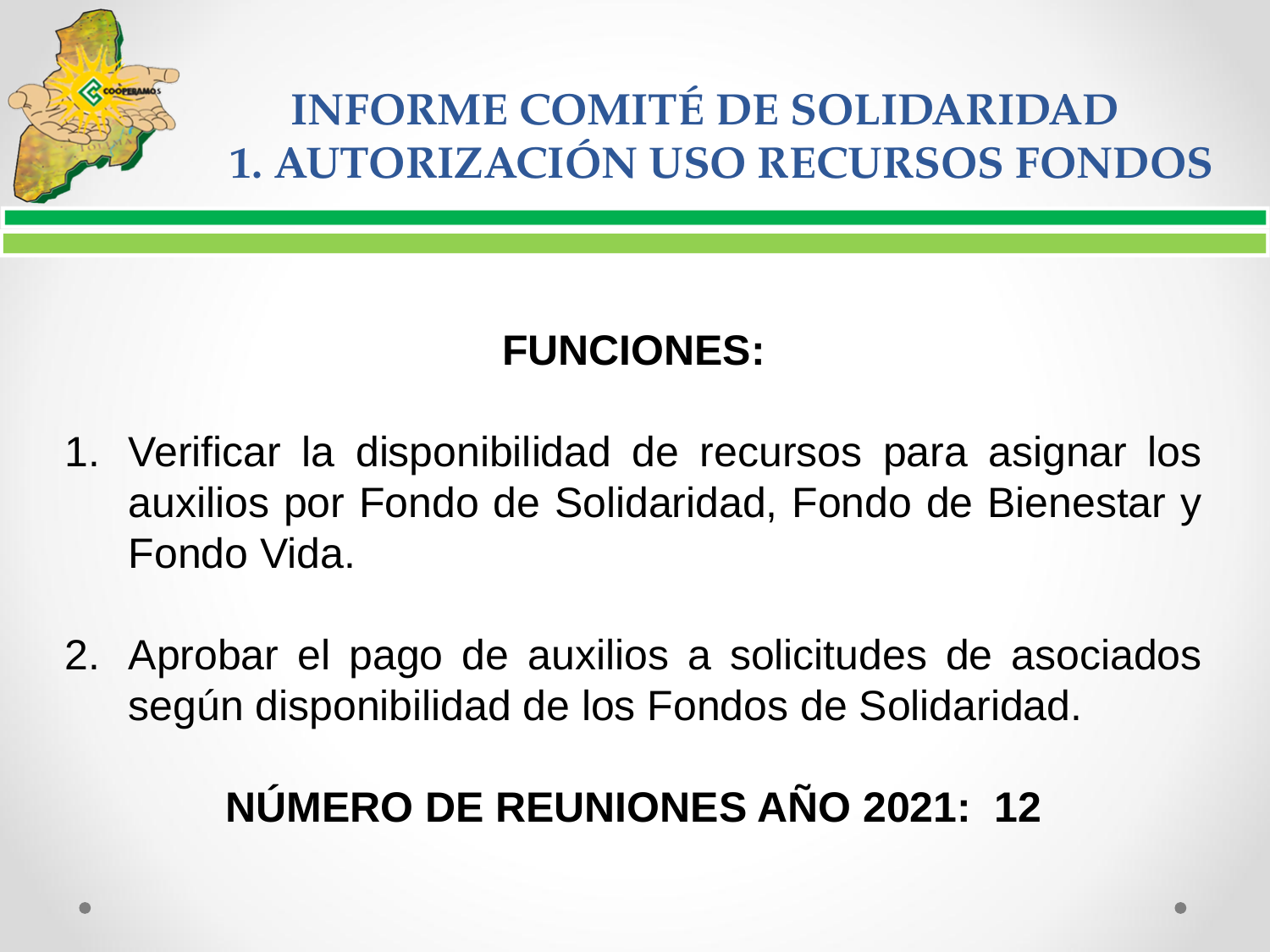

# INFORME COMITÉ DE SOLIDARIDAD 1. AUTORIZACIÓN USO RECURSOS FONDOS

FUNCIONES:

Verificar la disponibilidad de recursos para asignar los auxilios por Fondo de Solidaridad, Fondo de Bienestar y Fondo Vida.

Aprobar el pago de auxilios a solicitudes de asociados según disponibilidad de los Fondos de Solidaridad.

NÚMERO DE REUNIONES AÑO 2021:  12